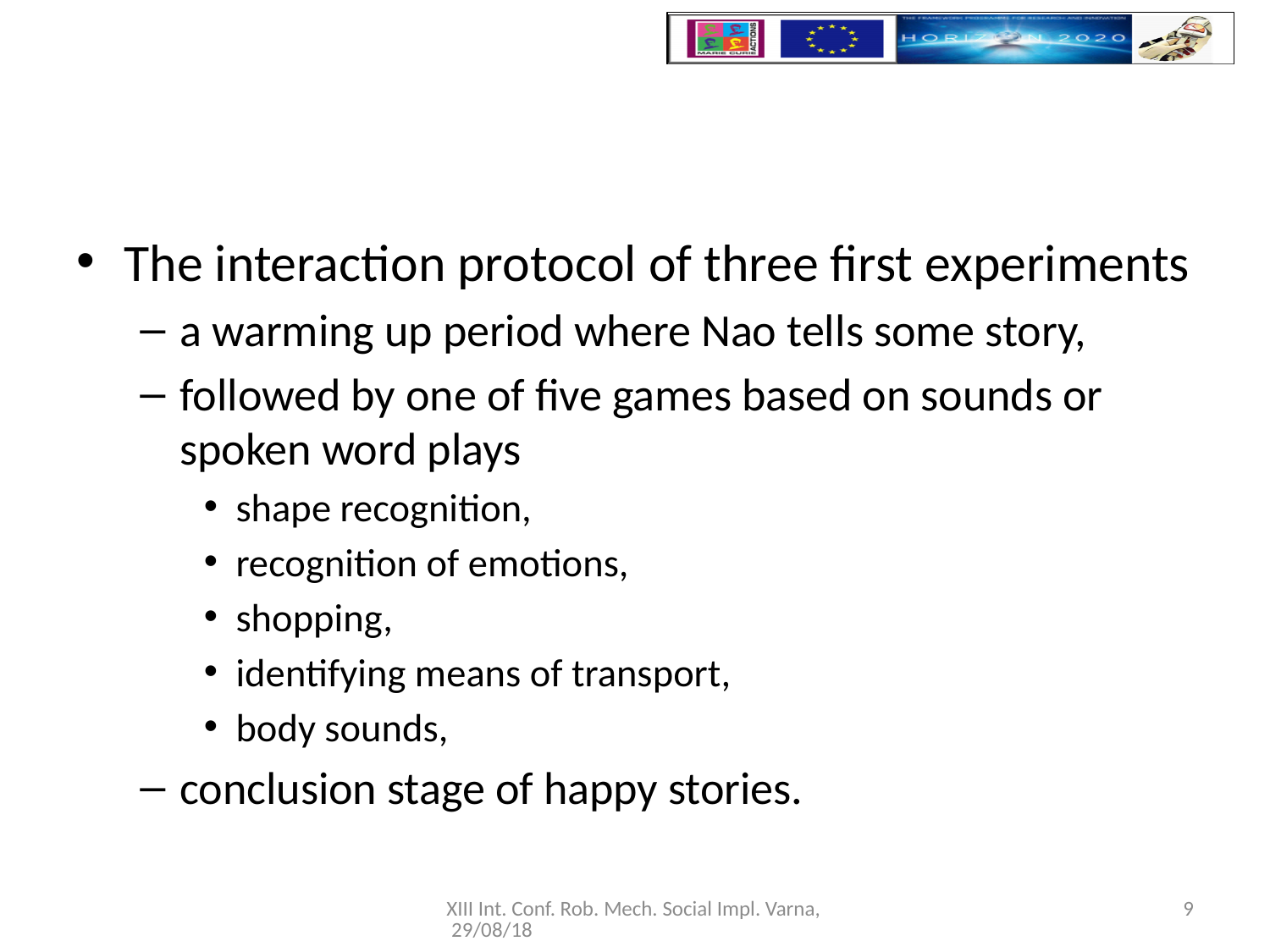

#
The interaction protocol of three first experiments
a warming up period where Nao tells some story,
followed by one of five games based on sounds or spoken word plays
shape recognition,
recognition of emotions,
shopping,
identifying means of transport,
body sounds,
conclusion stage of happy stories.
XIII Int. Conf. Rob. Mech. Social Impl. Varna, 29/08/18
9